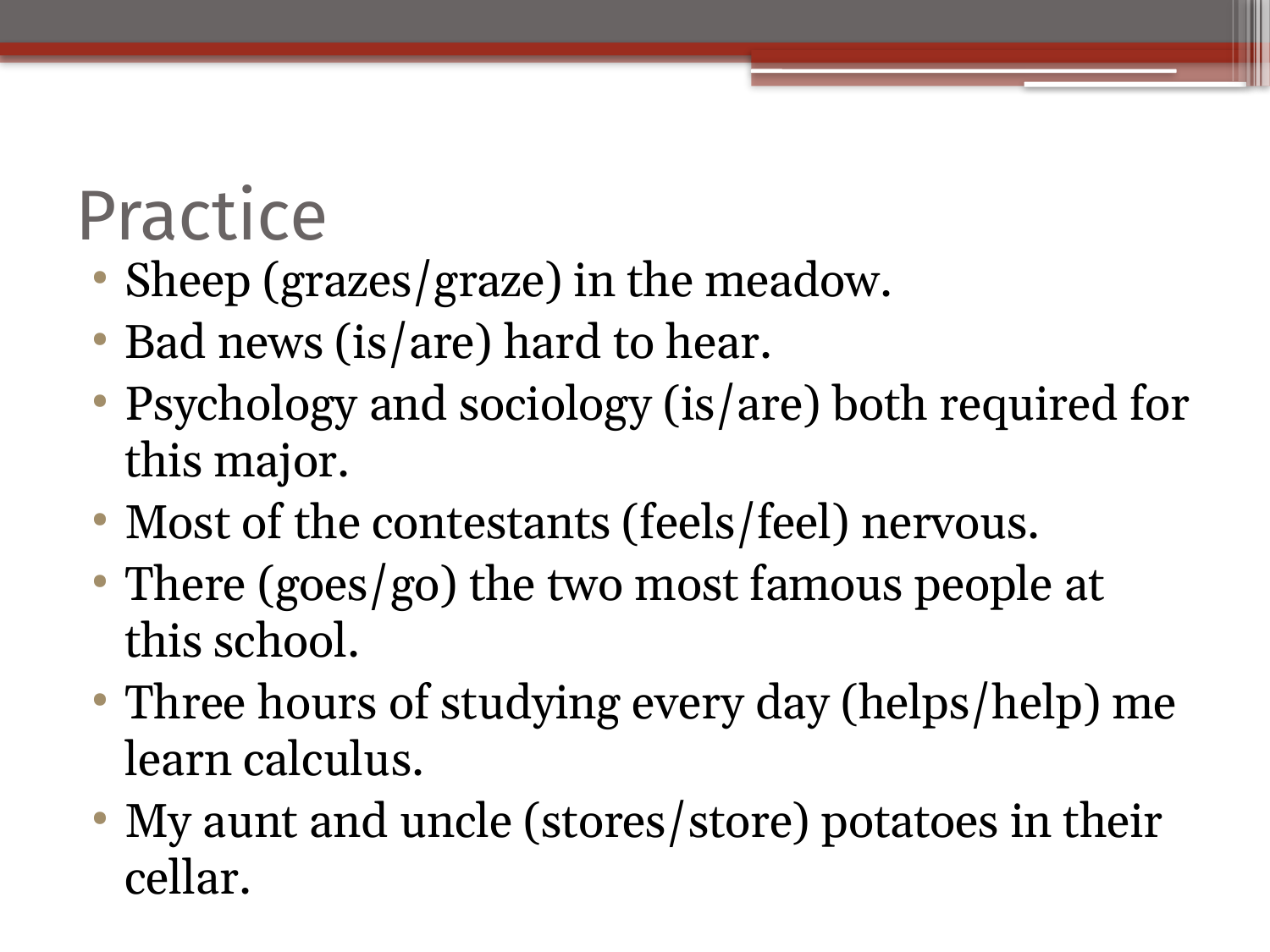

# Practice
Sheep (grazes/graze) in the meadow.
Bad news (is/are) hard to hear.
Psychology and sociology (is/are) both required for this major.
Most of the contestants (feels/feel) nervous.
There (goes/go) the two most famous people at this school.
Three hours of studying every day (helps/help) me learn calculus.
My aunt and uncle (stores/store) potatoes in their cellar.